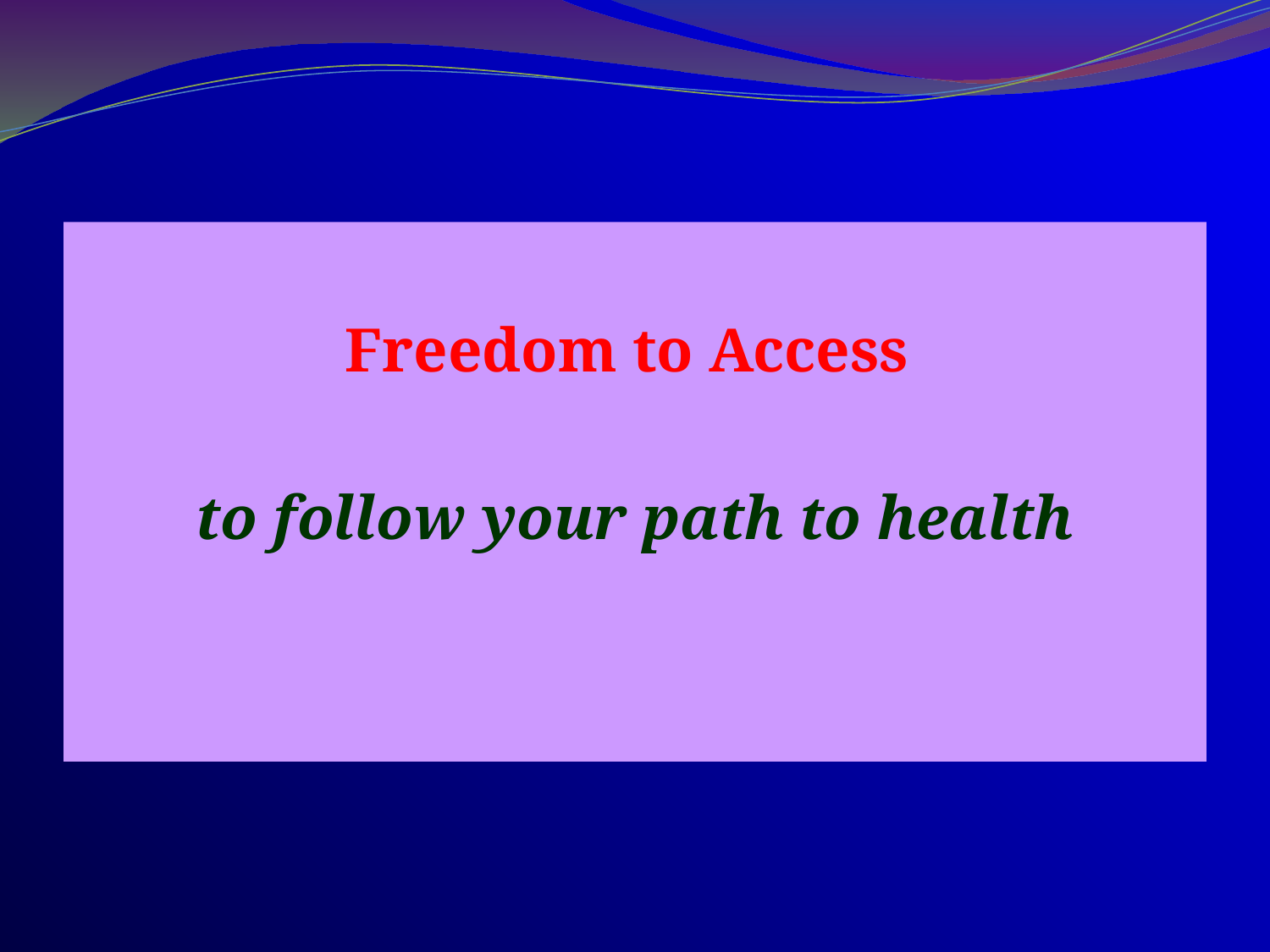

Freedom to Access

to follow your path to health